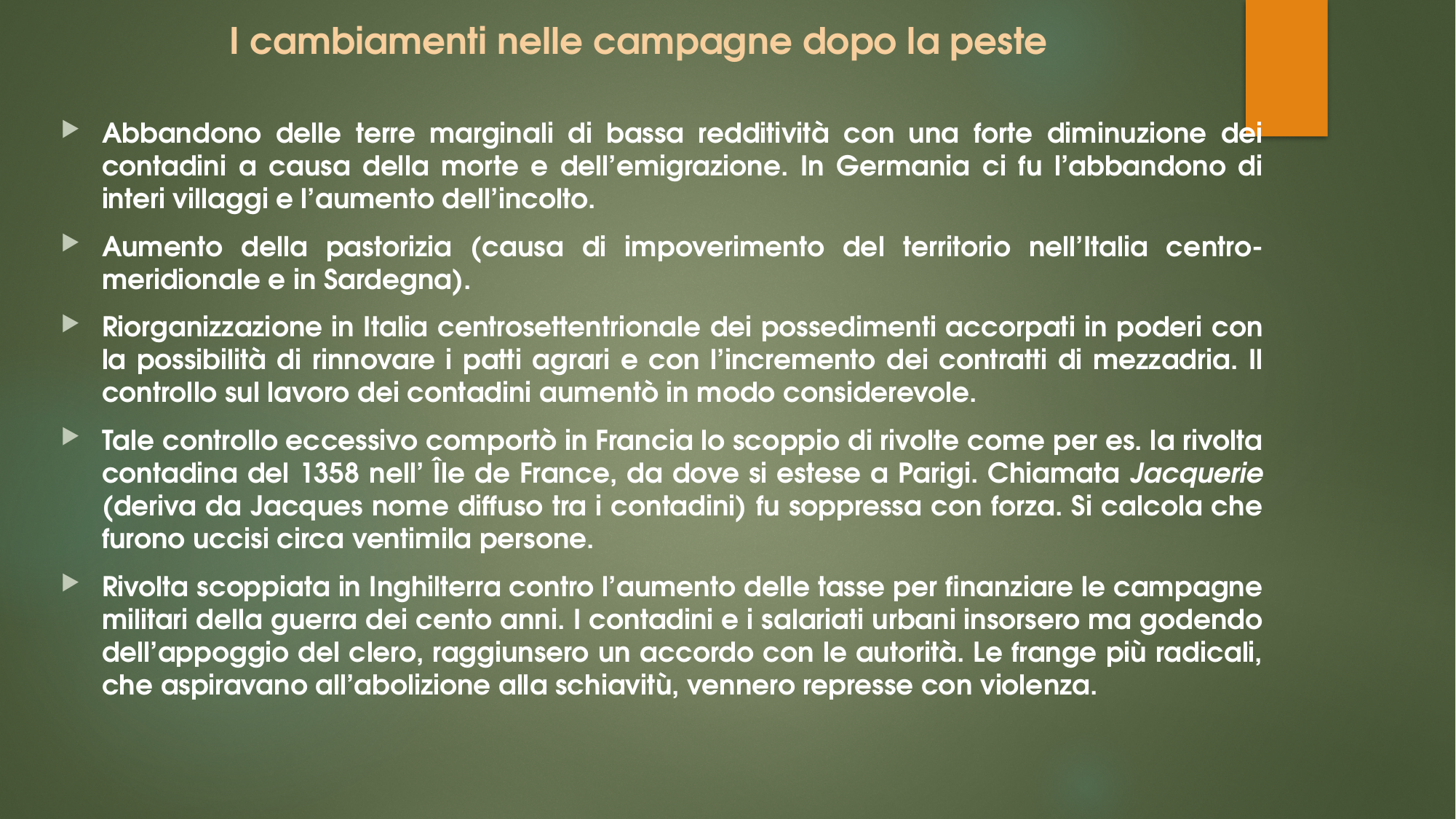

# I cambiamenti nelle campagne dopo la peste
Abbandono delle terre marginali di bassa redditività con una forte diminuzione dei contadini a causa della morte e dell’emigrazione. In Germania ci fu l’abbandono di interi villaggi e l’aumento dell’incolto.
Aumento della pastorizia (causa di impoverimento del territorio nell’Italia centro-meridionale e in Sardegna).
Riorganizzazione in Italia centrosettentrionale dei possedimenti accorpati in poderi con la possibilità di rinnovare i patti agrari e con l’incremento dei contratti di mezzadria. Il controllo sul lavoro dei contadini aumentò in modo considerevole.
Tale controllo eccessivo comportò in Francia lo scoppio di rivolte come per es. la rivolta contadina del 1358 nell’ Île de France, da dove si estese a Parigi. Chiamata Jacquerie (deriva da Jacques nome diffuso tra i contadini) fu soppressa con forza. Si calcola che furono uccisi circa ventimila persone.
Rivolta scoppiata in Inghilterra contro l’aumento delle tasse per finanziare le campagne militari della guerra dei cento anni. I contadini e i salariati urbani insorsero ma godendo dell’appoggio del clero, raggiunsero un accordo con le autorità. Le frange più radicali, che aspiravano all’abolizione alla schiavitù, vennero represse con violenza.